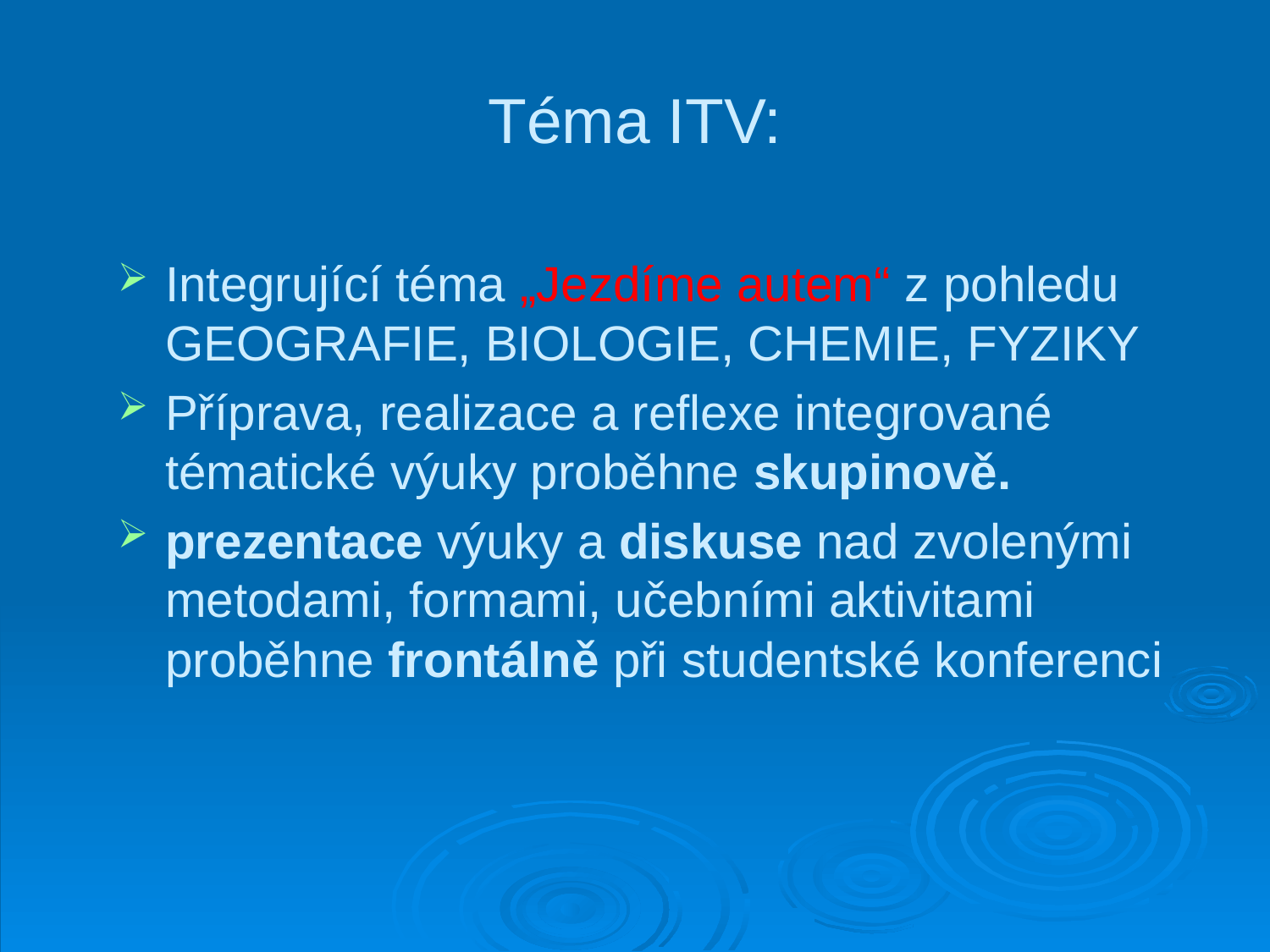

# Téma ITV:
Integrující téma „Jezdíme autem“ z pohledu GEOGRAFIE, BIOLOGIE, CHEMIE, FYZIKY
Příprava, realizace a reflexe integrované tématické výuky proběhne skupinově.
prezentace výuky a diskuse nad zvolenými metodami, formami, učebními aktivitami proběhne frontálně při studentské konferenci